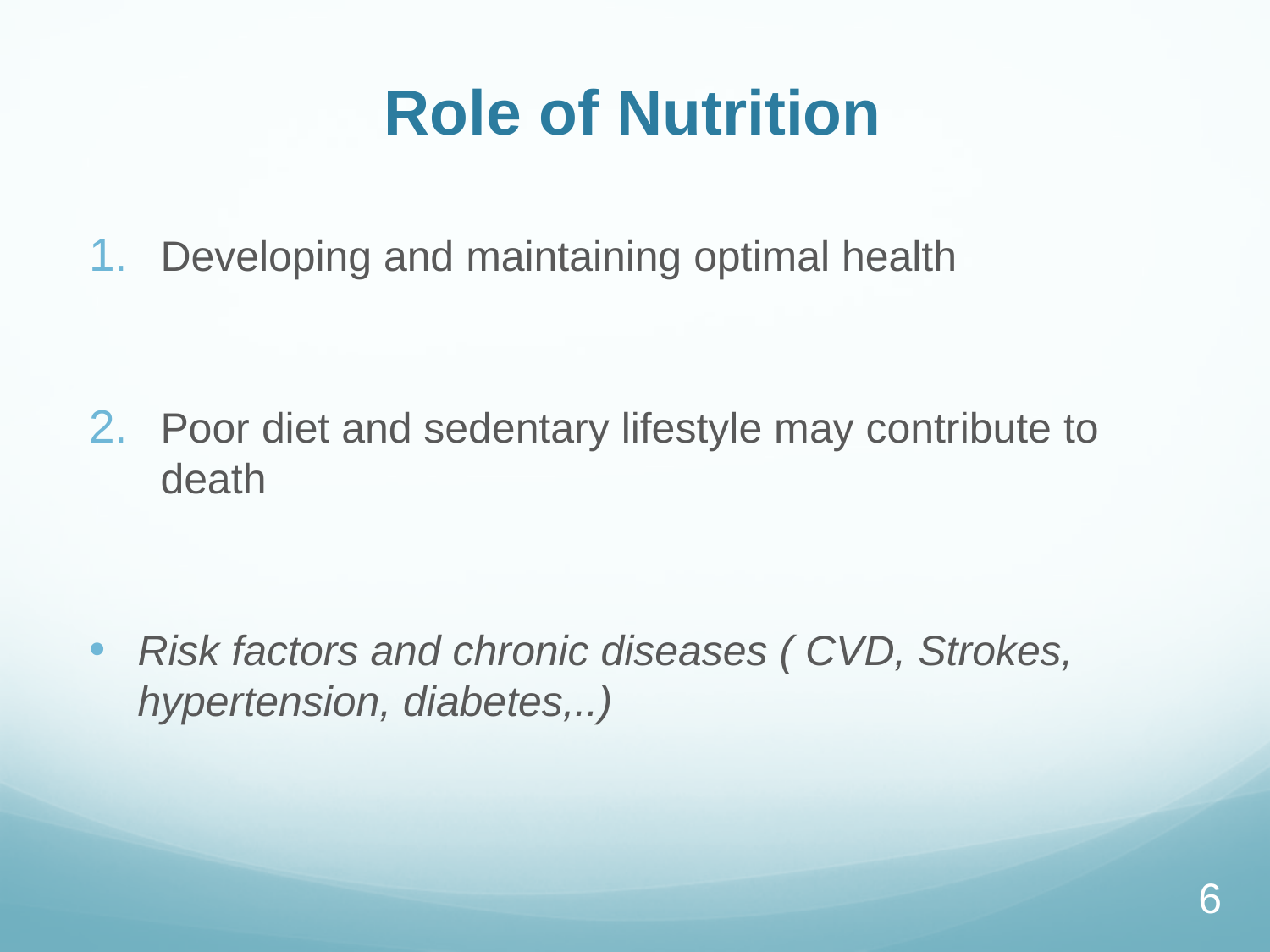

# Role of Nutrition
Developing and maintaining optimal health

Poor diet and sedentary lifestyle may contribute to death

Risk factors and chronic diseases ( CVD, Strokes, hypertension, diabetes,..)

6